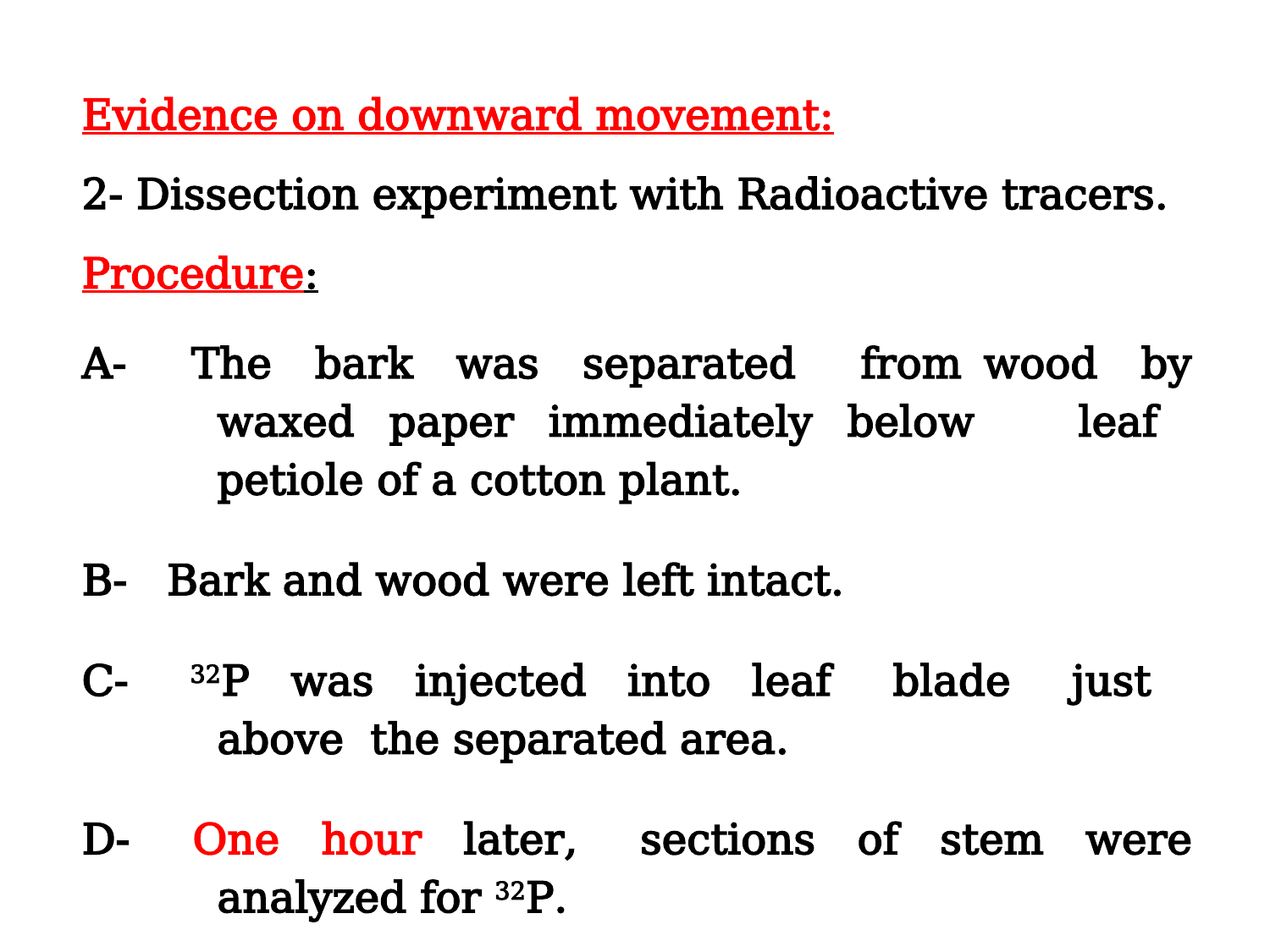

Evidence on downward movement:
2- Dissection experiment with Radioactive tracers.
Procedure:
A-   The  bark  was  separated   from wood  by waxed paper immediately below   leaf  petiole of a cotton plant.
B-   Bark and wood were left intact.
C-   32P  was  injected  into  leaf   blade   just   above  the separated area.
D-   One  hour  later,   sections  of  stem  were analyzed for 32P.